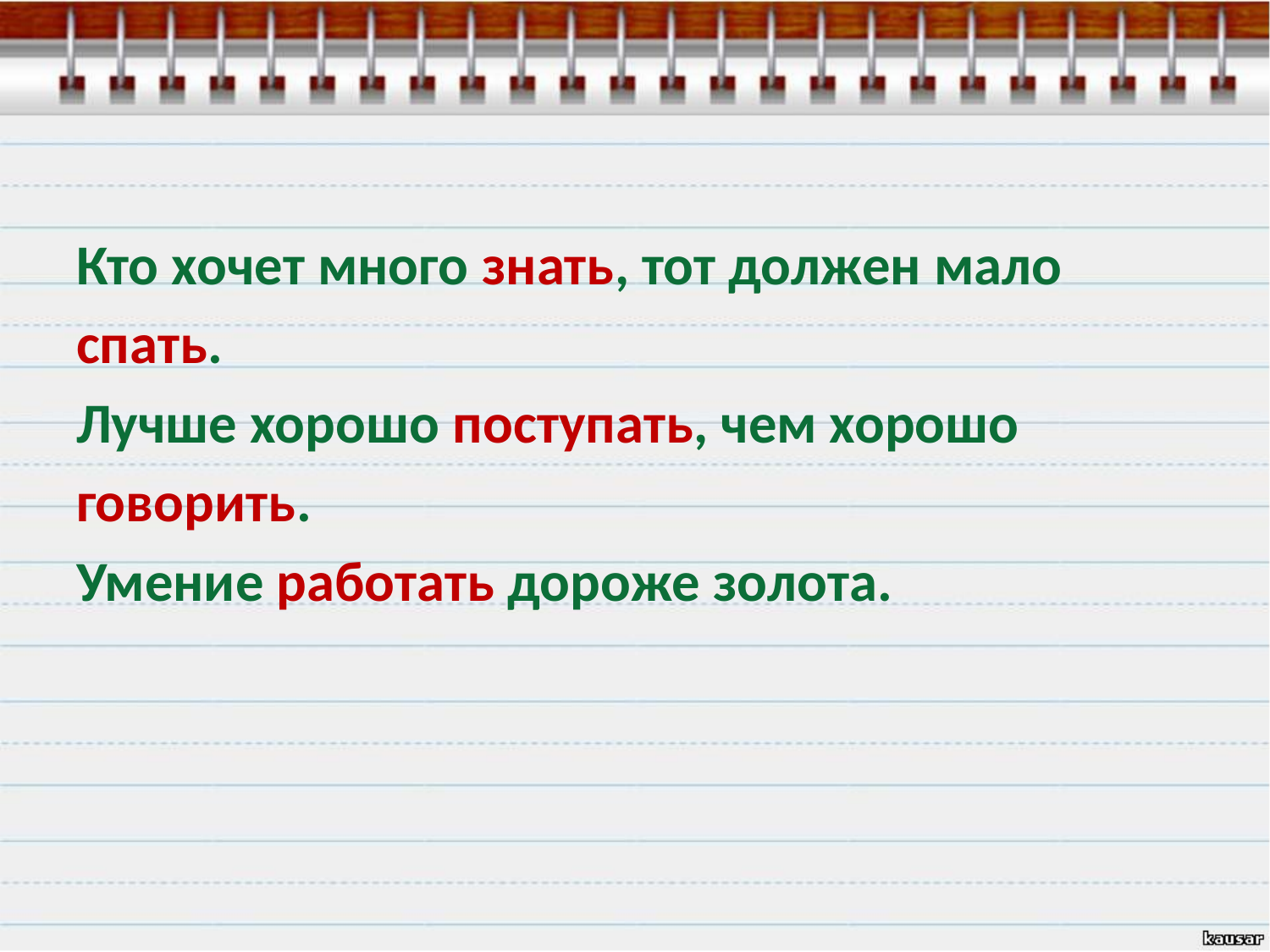

#
Кто хочет много знать, тот должен мало
спать.
Лучше хорошо поступать, чем хорошо
говорить.
Умение работать дороже золота.